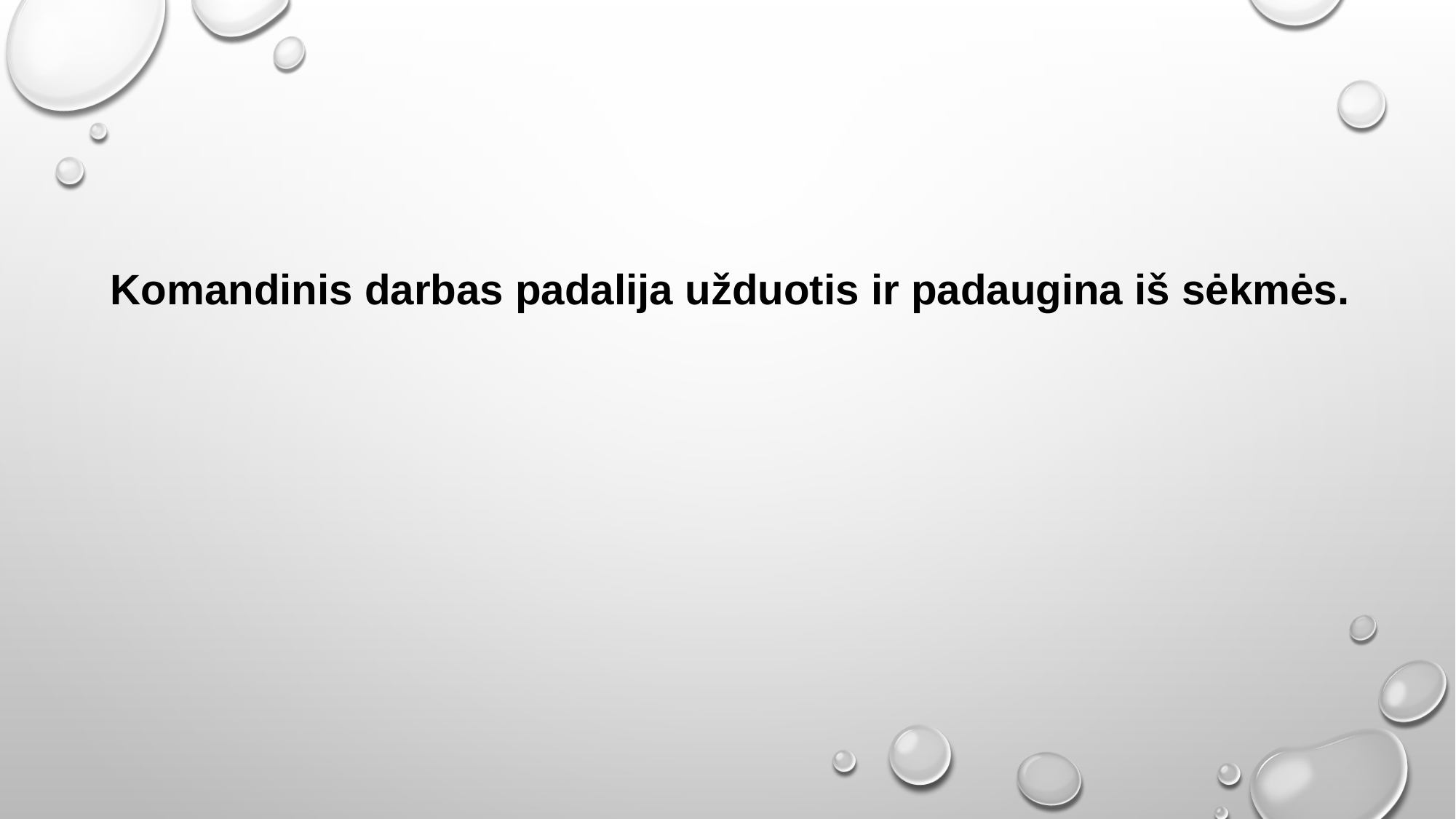

Komandinis darbas padalija užduotis ir padaugina iš sėkmės.